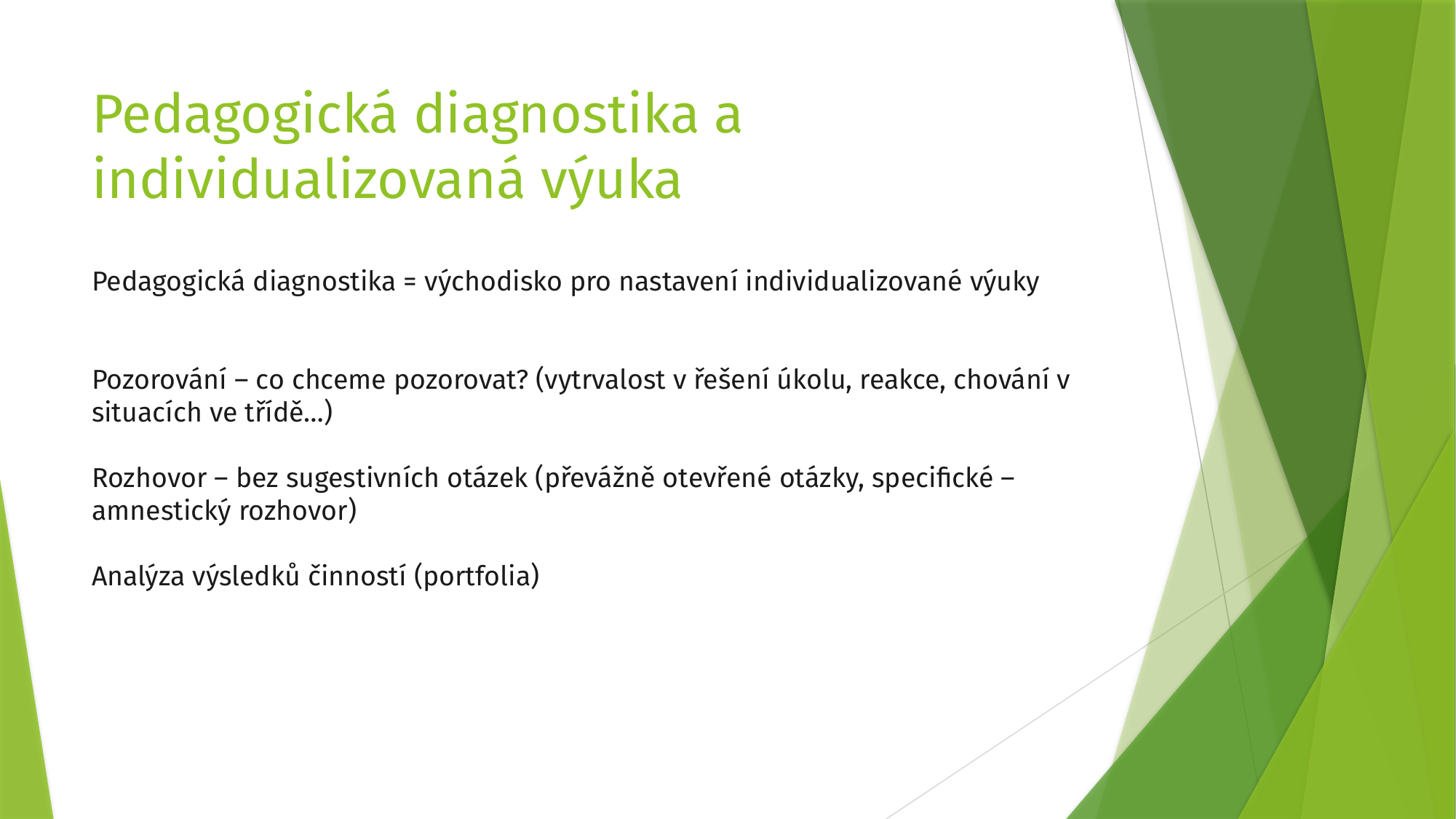

# Pedagogická diagnostika a individualizovaná výuka
Pedagogická diagnostika = východisko pro nastavení individualizované výuky
Pozorování – co chceme pozorovat? (vytrvalost v řešení úkolu, reakce, chování v situacích ve třídě…)
Rozhovor – bez sugestivních otázek (převážně otevřené otázky, specifické – amnestický rozhovor)
Analýza výsledků činností (portfolia)